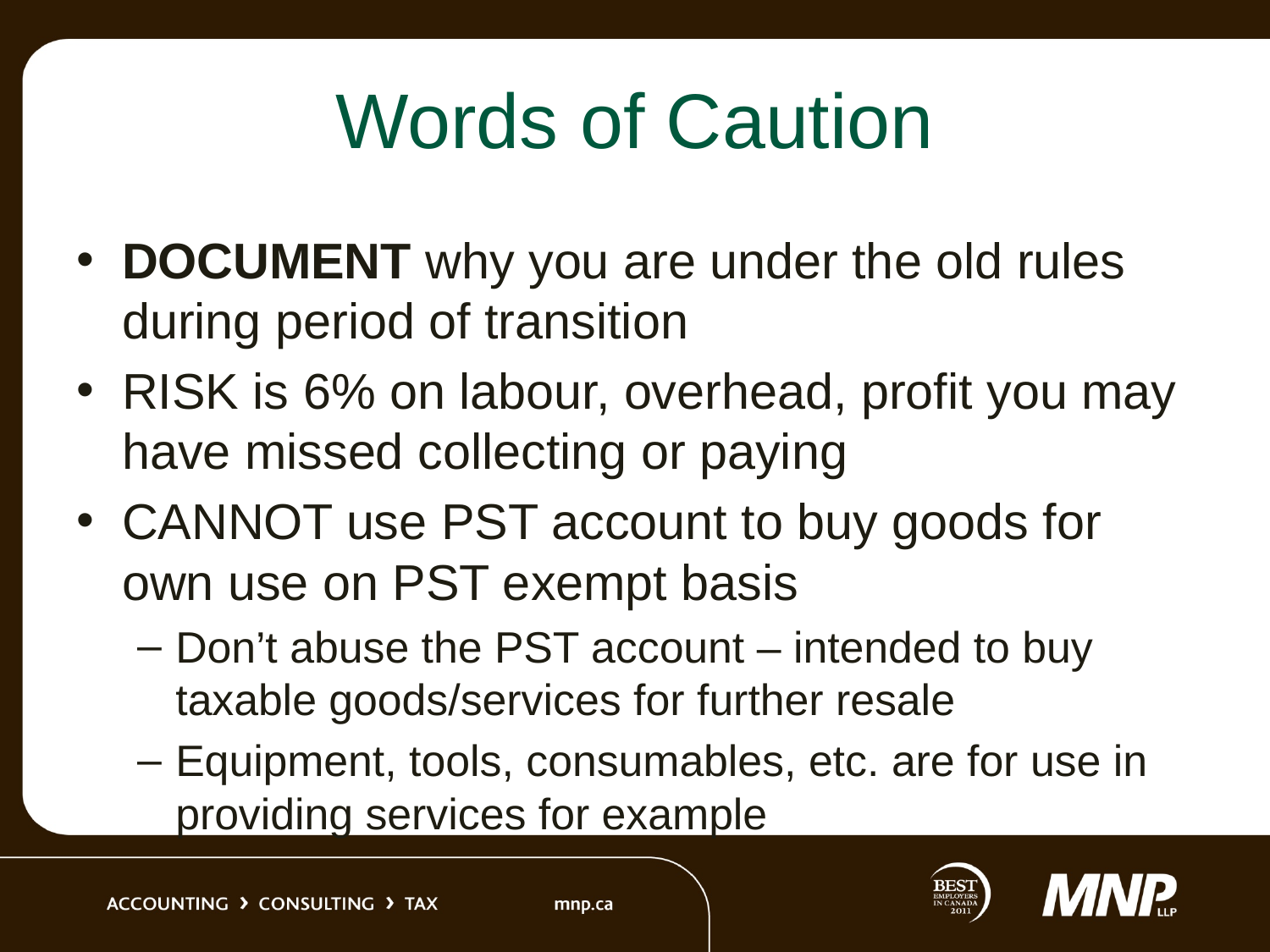

# Words of Caution
DOCUMENT why you are under the old rules during period of transition
RISK is 6% on labour, overhead, profit you may have missed collecting or paying
CANNOT use PST account to buy goods for own use on PST exempt basis
Don’t abuse the PST account – intended to buy taxable goods/services for further resale
Equipment, tools, consumables, etc. are for use in providing services for example